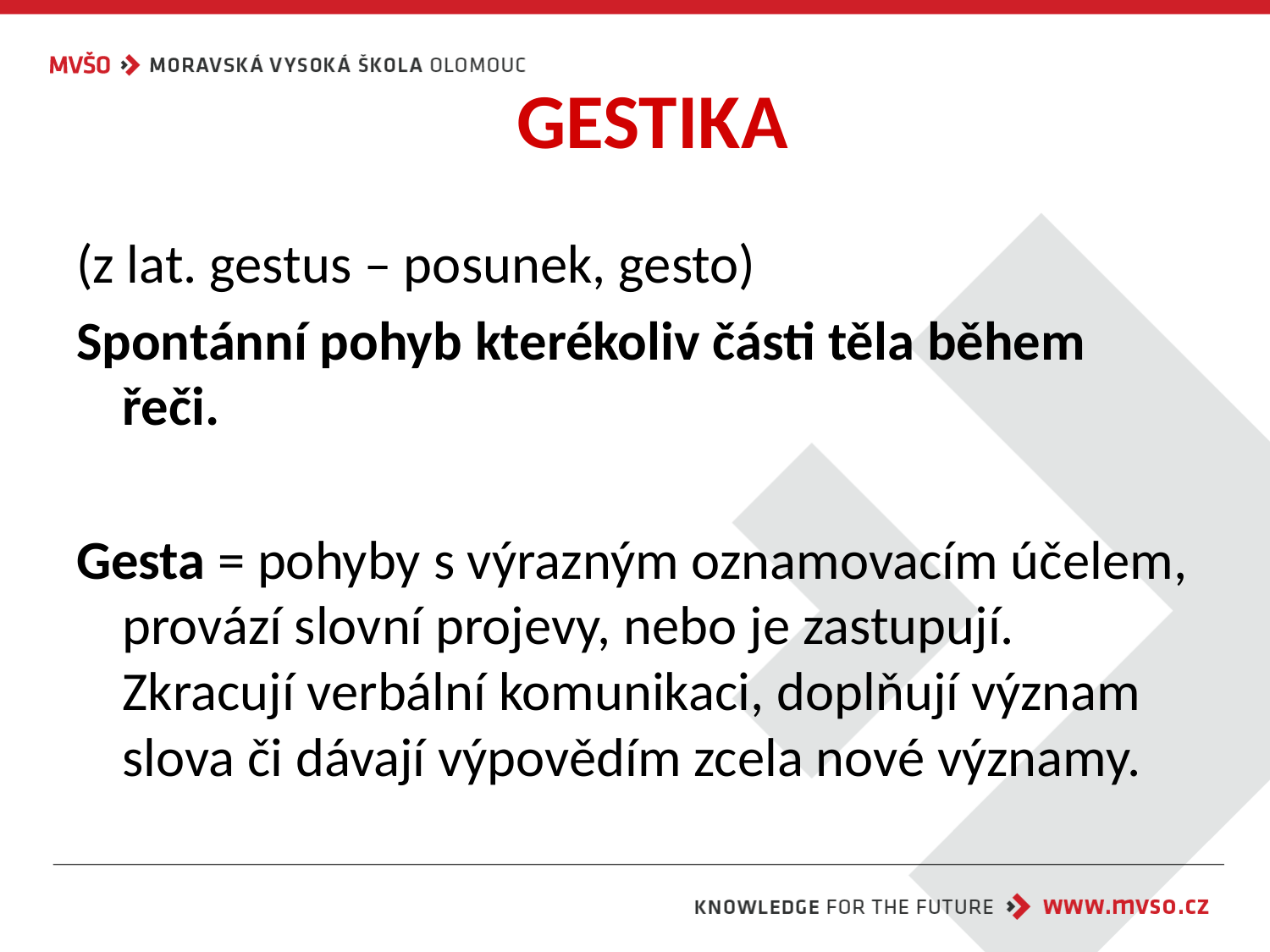

# GESTIKA
(z lat. gestus – posunek, gesto)
Spontánní pohyb kterékoliv části těla během řeči.

Gesta = pohyby s výrazným oznamovacím účelem, provází slovní projevy, nebo je zastupují. Zkracují verbální komunikaci, doplňují význam slova či dávají výpovědím zcela nové významy.